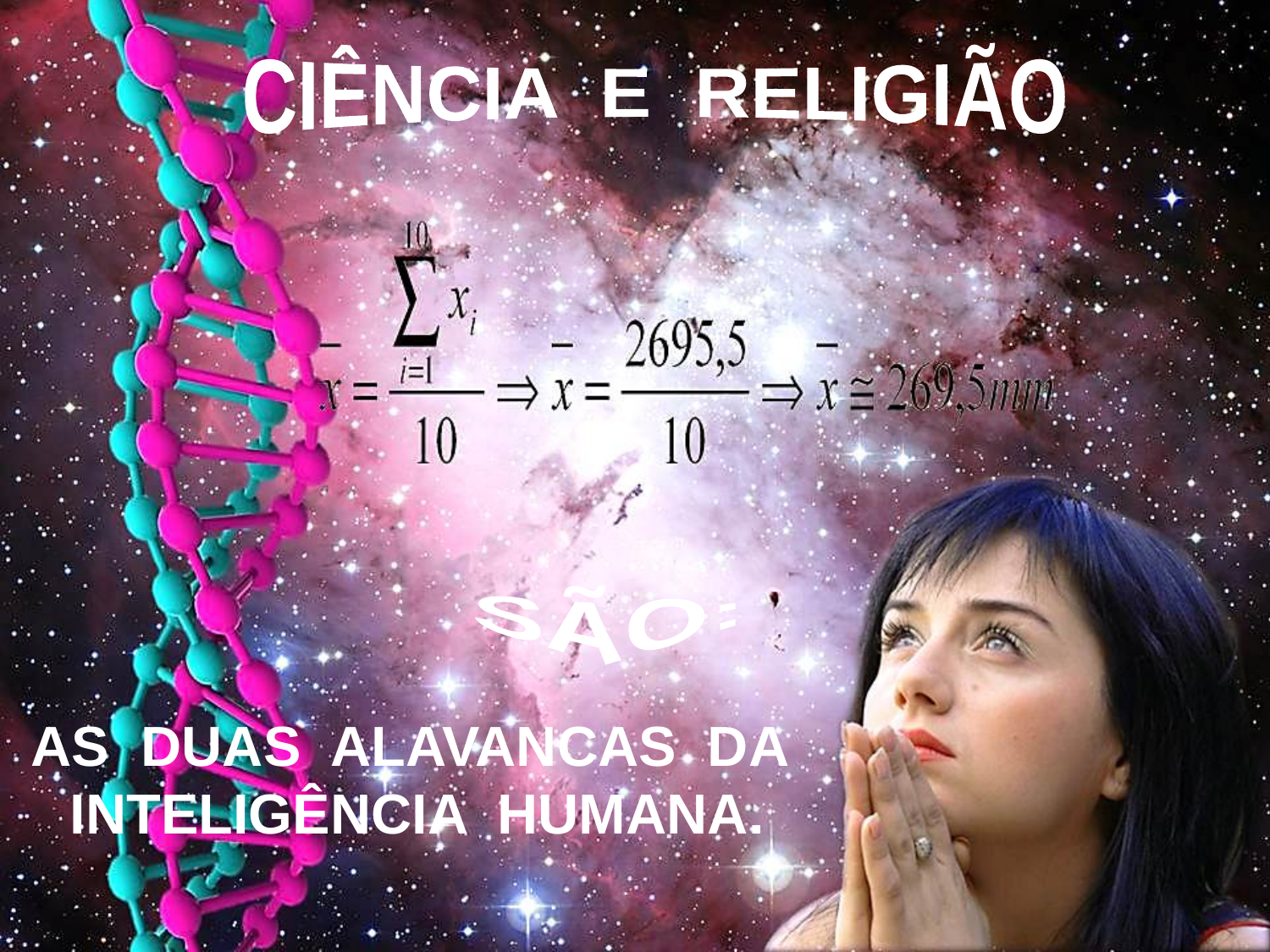

CIÊNCIA  E  RELIGIÃO
SÃO:
AS  DUAS  ALAVANCAS  DA  INTELIGÊNCIA  HUMANA.